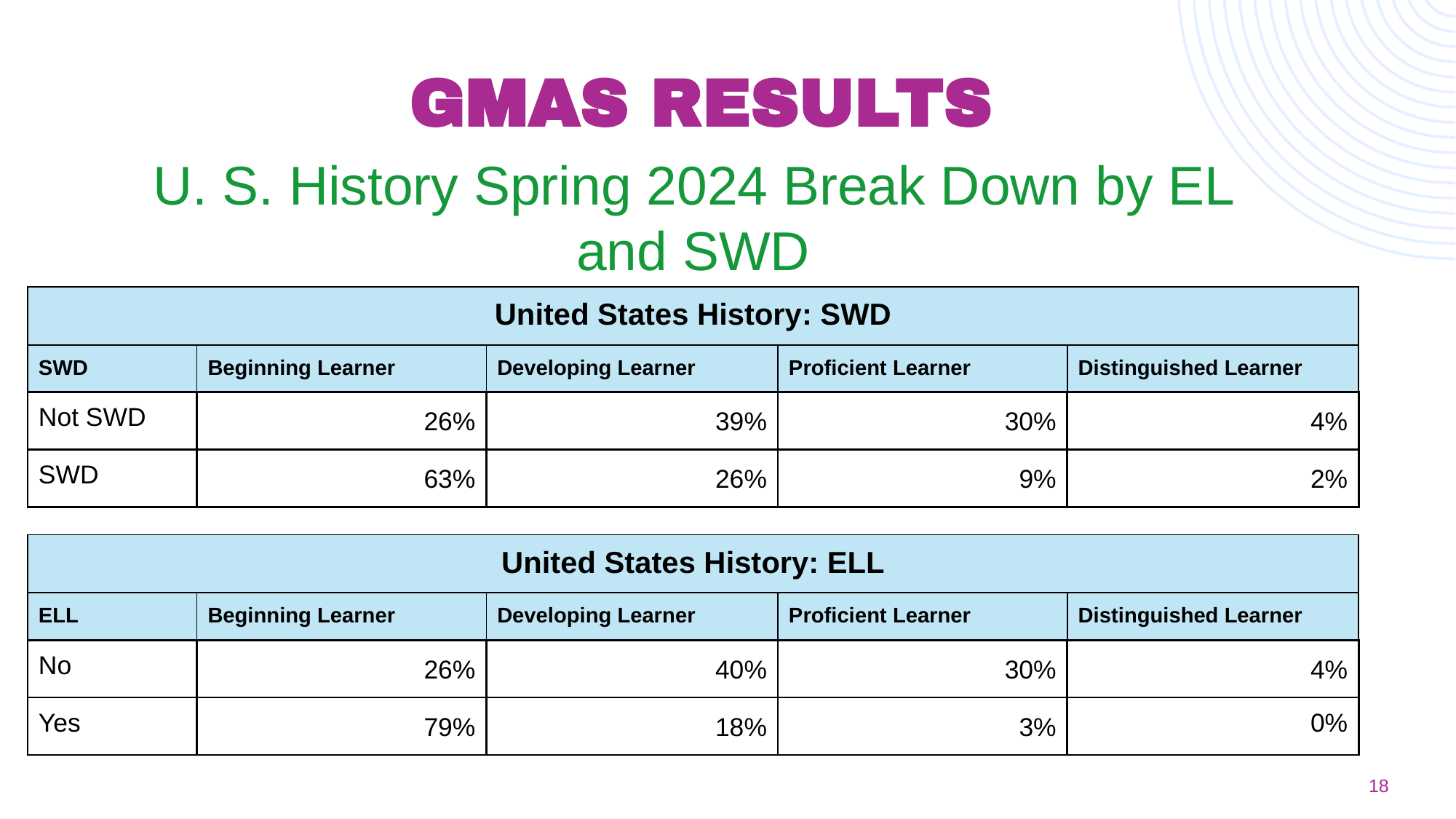

GMAS RESULTS
U. S. History Spring 2024 Break Down by EL and SWD
| United States History: SWD |  |  |  |  |
| --- | --- | --- | --- | --- |
| SWD | Beginning Learner | Developing Learner | Proficient Learner | Distinguished Learner |
| Not SWD | 26% | 39% | 30% | 4% |
| SWD | 63% | 26% | 9% | 2% |
| United States History: ELL |  |  |  |  |
| --- | --- | --- | --- | --- |
| ELL | Beginning Learner | Developing Learner | Proficient Learner | Distinguished Learner |
| No | 26% | 40% | 30% | 4% |
| Yes | 79% | 18% | 3% | 0% |
18